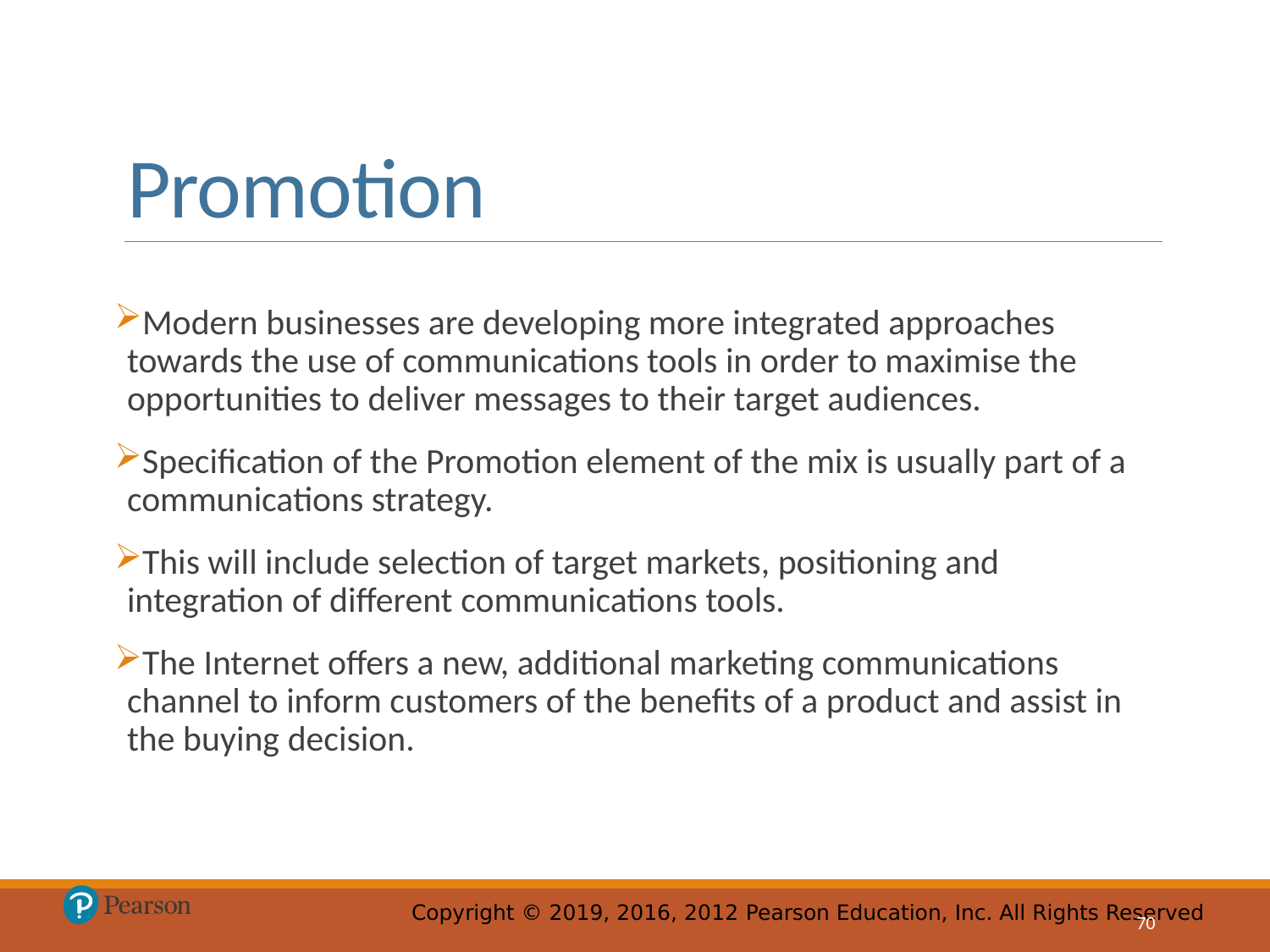

# Promotion
Modern businesses are developing more integrated approaches towards the use of communications tools in order to maximise the opportunities to deliver messages to their target audiences.
Specification of the Promotion element of the mix is usually part of a communications strategy.
This will include selection of target markets, positioning and integration of different communications tools.
The Internet offers a new, additional marketing communications channel to inform customers of the benefits of a product and assist in the buying decision.

70